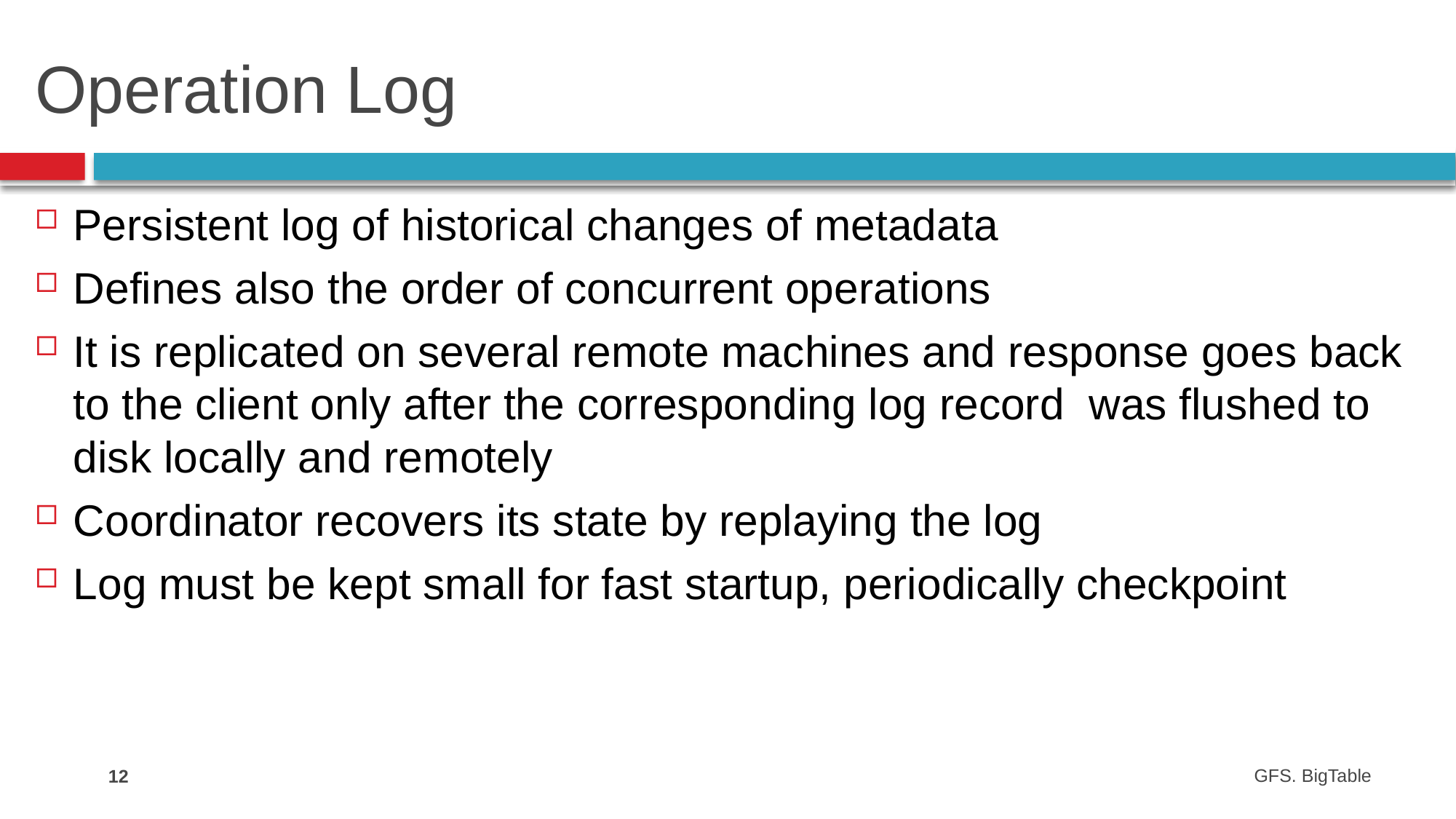

# Operation Log
Persistent log of historical changes of metadata
Defines also the order of concurrent operations
It is replicated on several remote machines and response goes back to the client only after the corresponding log record  was flushed to disk locally and remotely
Coordinator recovers its state by replaying the log
Log must be kept small for fast startup, periodically checkpoint
12
GFS. BigTable